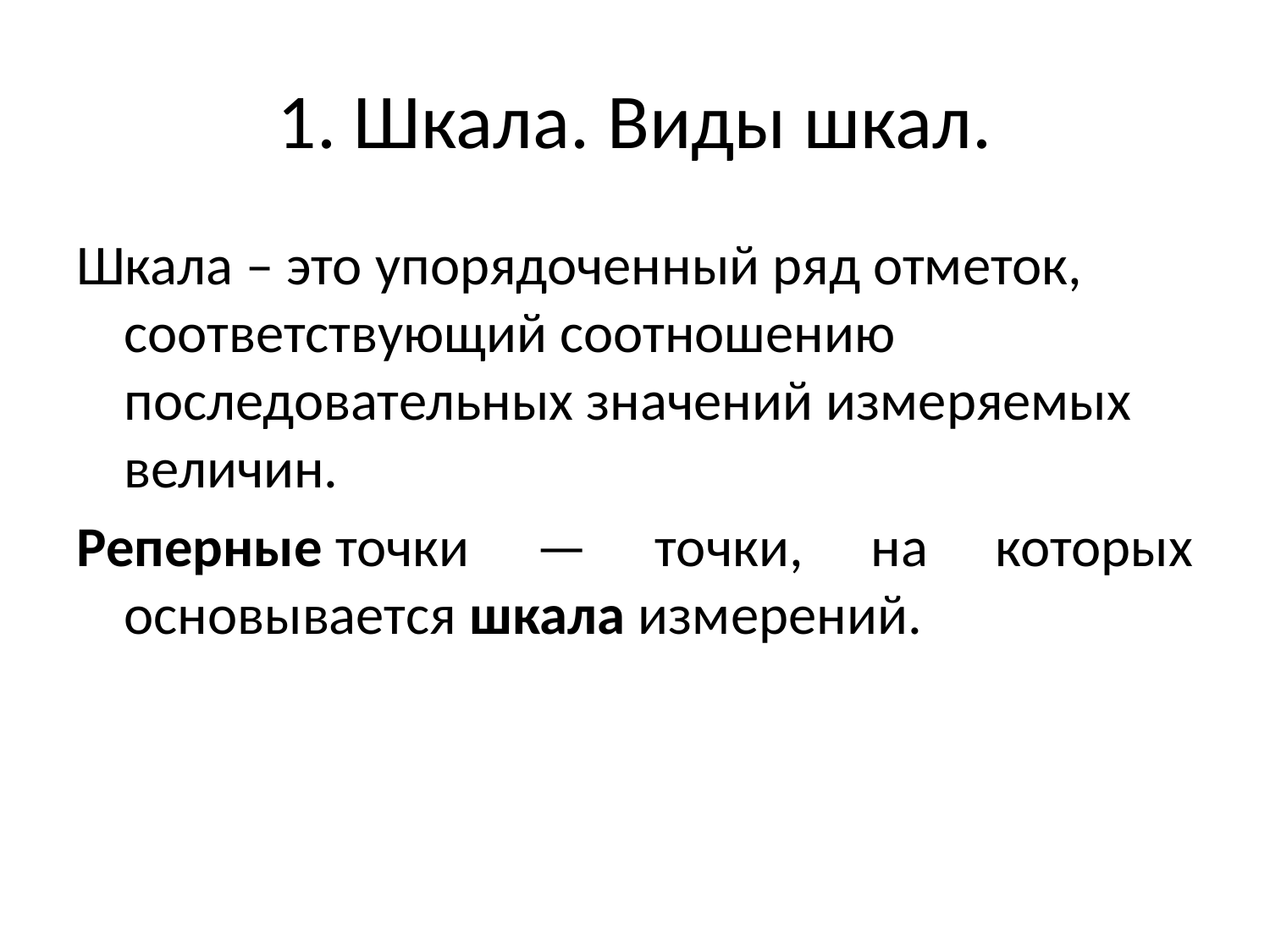

# 1. Шкала. Виды шкал.
Шкала – это упорядоченный ряд отметок, соответствующий соотношению последовательных значений измеряемых величин.
Реперные точки — точки, на которых основывается шкала измерений.